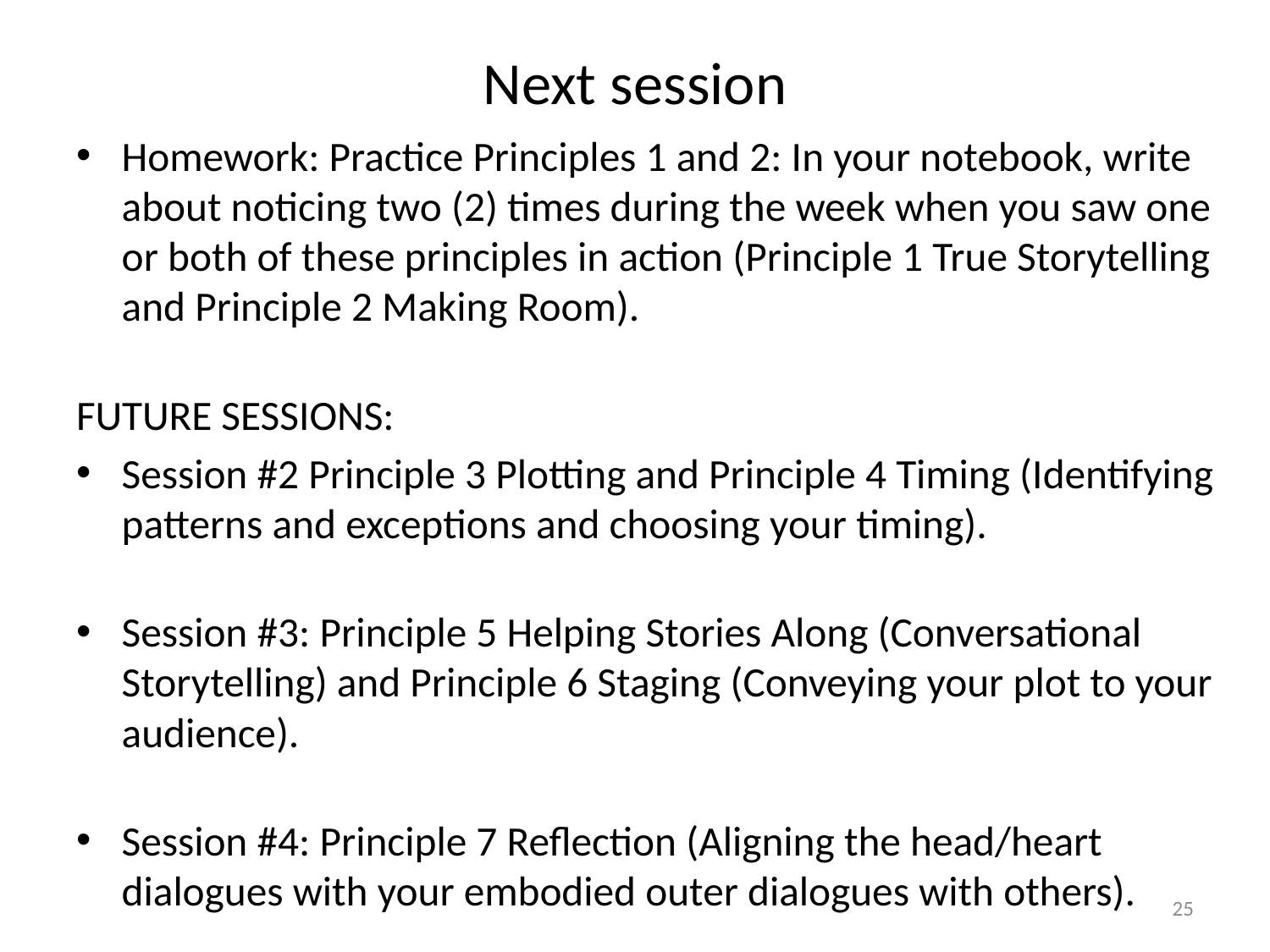

# Next session
Homework: Practice Principles 1 and 2: In your notebook, write about noticing two (2) times during the week when you saw one or both of these principles in action (Principle 1 True Storytelling and Principle 2 Making Room).
FUTURE SESSIONS:
Session #2 Principle 3 Plotting and Principle 4 Timing (Identifying patterns and exceptions and choosing your timing).
Session #3: Principle 5 Helping Stories Along (Conversational Storytelling) and Principle 6 Staging (Conveying your plot to your audience).
Session #4: Principle 7 Reflection (Aligning the head/heart dialogues with your embodied outer dialogues with others).

25